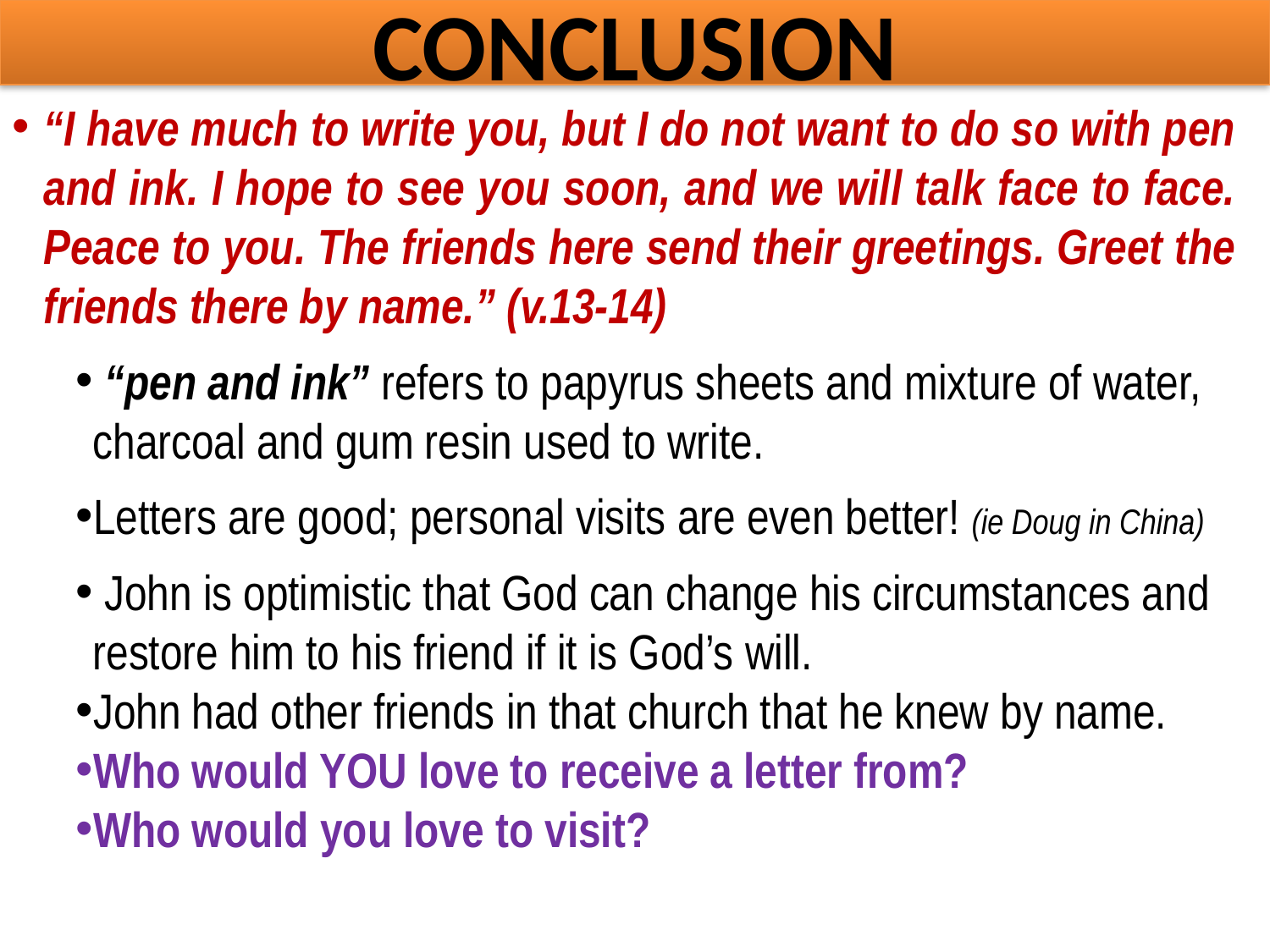

CONCLUSION
“I have much to write you, but I do not want to do so with pen and ink. I hope to see you soon, and we will talk face to face. Peace to you. The friends here send their greetings. Greet the friends there by name.” (v.13-14)

 “pen and ink” refers to papyrus sheets and mixture of water, 	charcoal and gum resin used to write.

Letters are good; personal visits are even better! (ie Doug in China)

 John is optimistic that God can change his circumstances and 	restore him to his friend if it is God’s will.
John had other friends in that church that he knew by name.
Who would YOU love to receive a letter from?
Who would you love to visit?